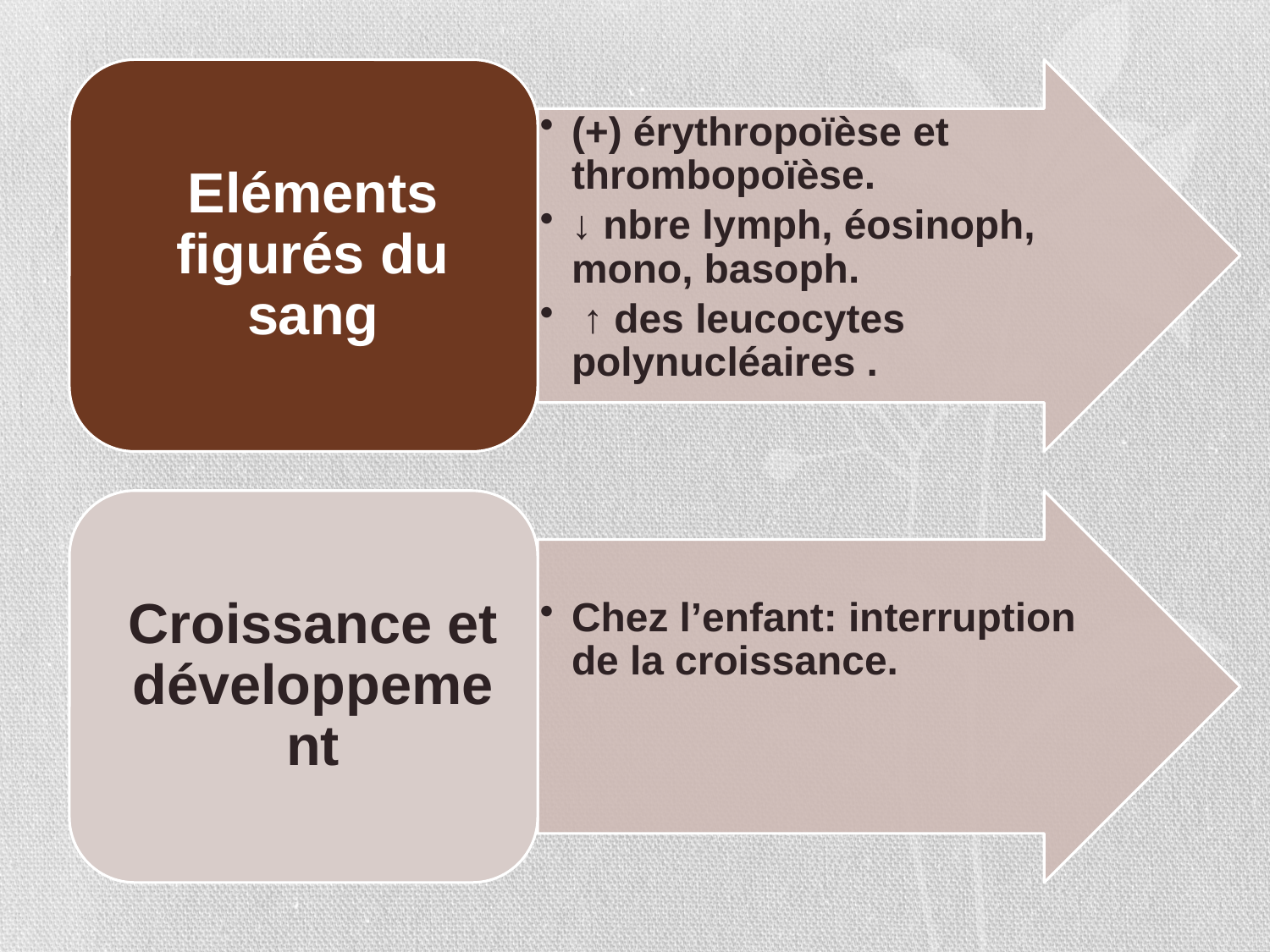

(+) érythropoïèse et thrombopoïèse.
↓ nbre lymph, éosinoph,  mono, basoph.
 ↑ des leucocytes polynucléaires .
Eléments figurés du sang

Chez l’enfant: interruption de la croissance.
Croissance et développement